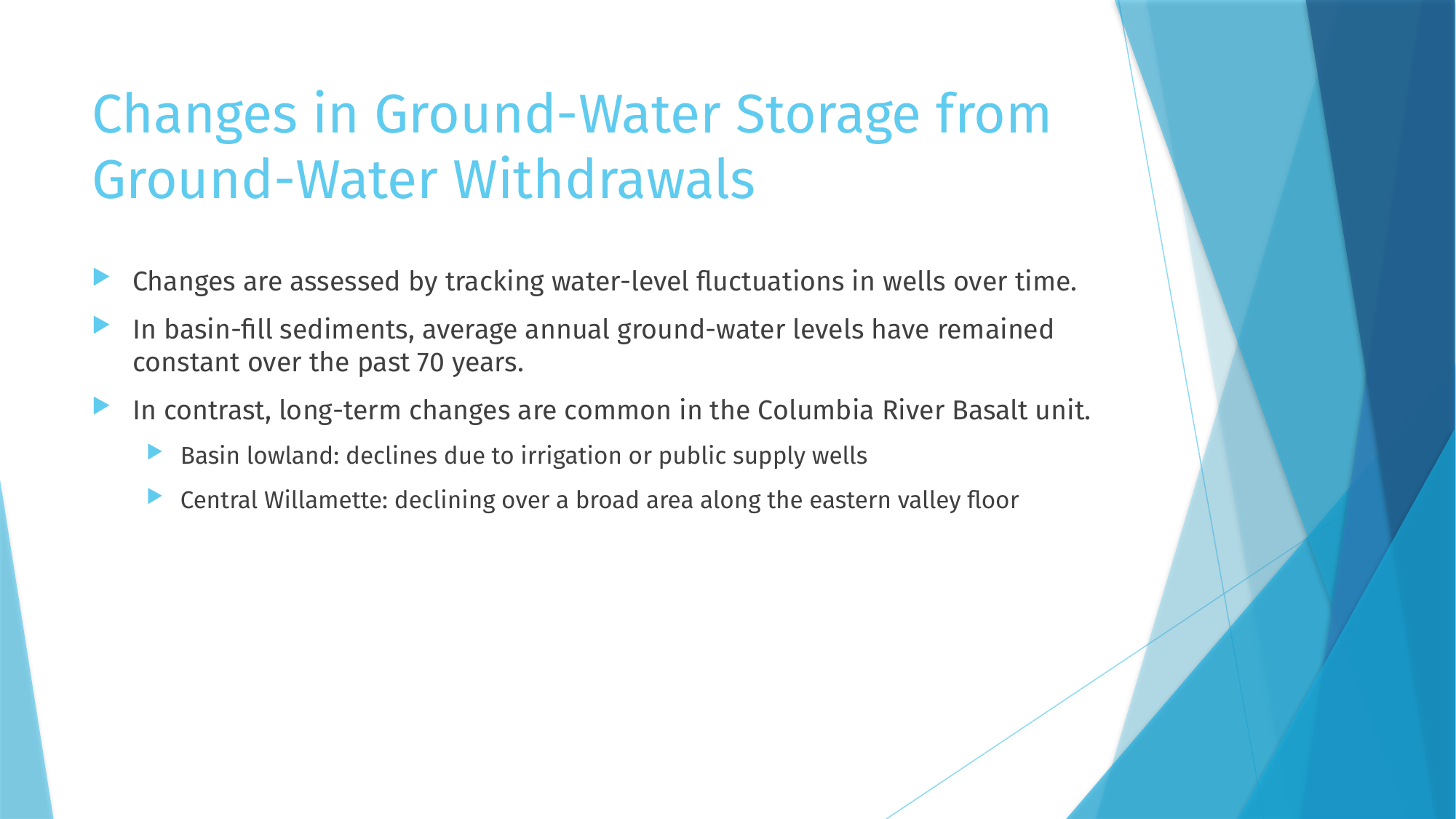

# Changes in Ground-Water Storage from Ground-Water Withdrawals
Changes are assessed by tracking water-level fluctuations in wells over time.
In basin-fill sediments, average annual ground-water levels have remained constant over the past 70 years.
In contrast, long-term changes are common in the Columbia River Basalt unit.
Basin lowland: declines due to irrigation or public supply wells
Central Willamette: declining over a broad area along the eastern valley floor